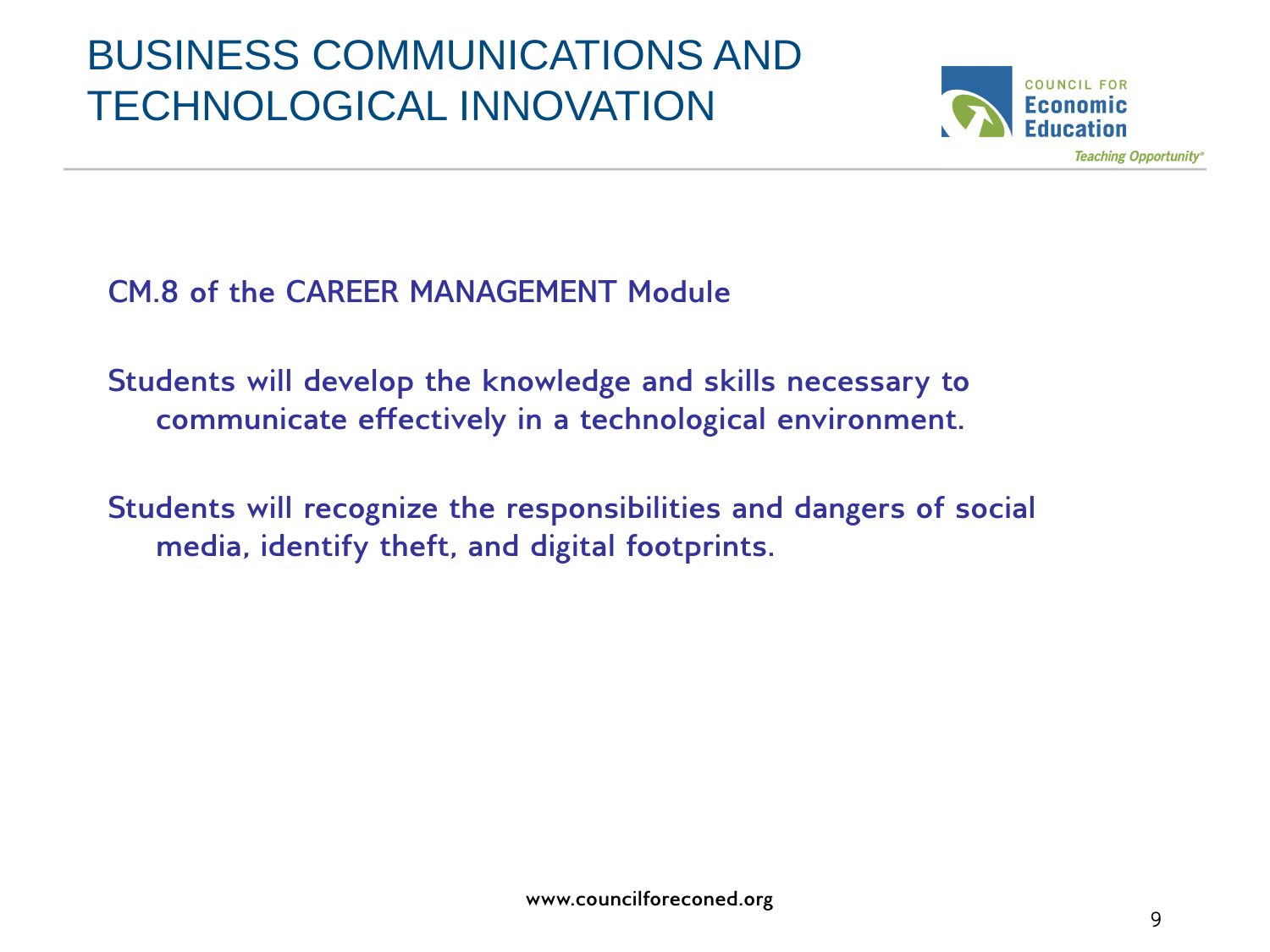

BUSINESS COMMUNICATIONS AND TECHNOLOGICAL INNOVATION
#
CM.8 of the CAREER MANAGEMENT Module

Students will develop the knowledge and skills necessary to communicate effectively in a technological environment.

Students will recognize the responsibilities and dangers of social media, identify theft, and digital footprints.

www.councilforeconed.org
9